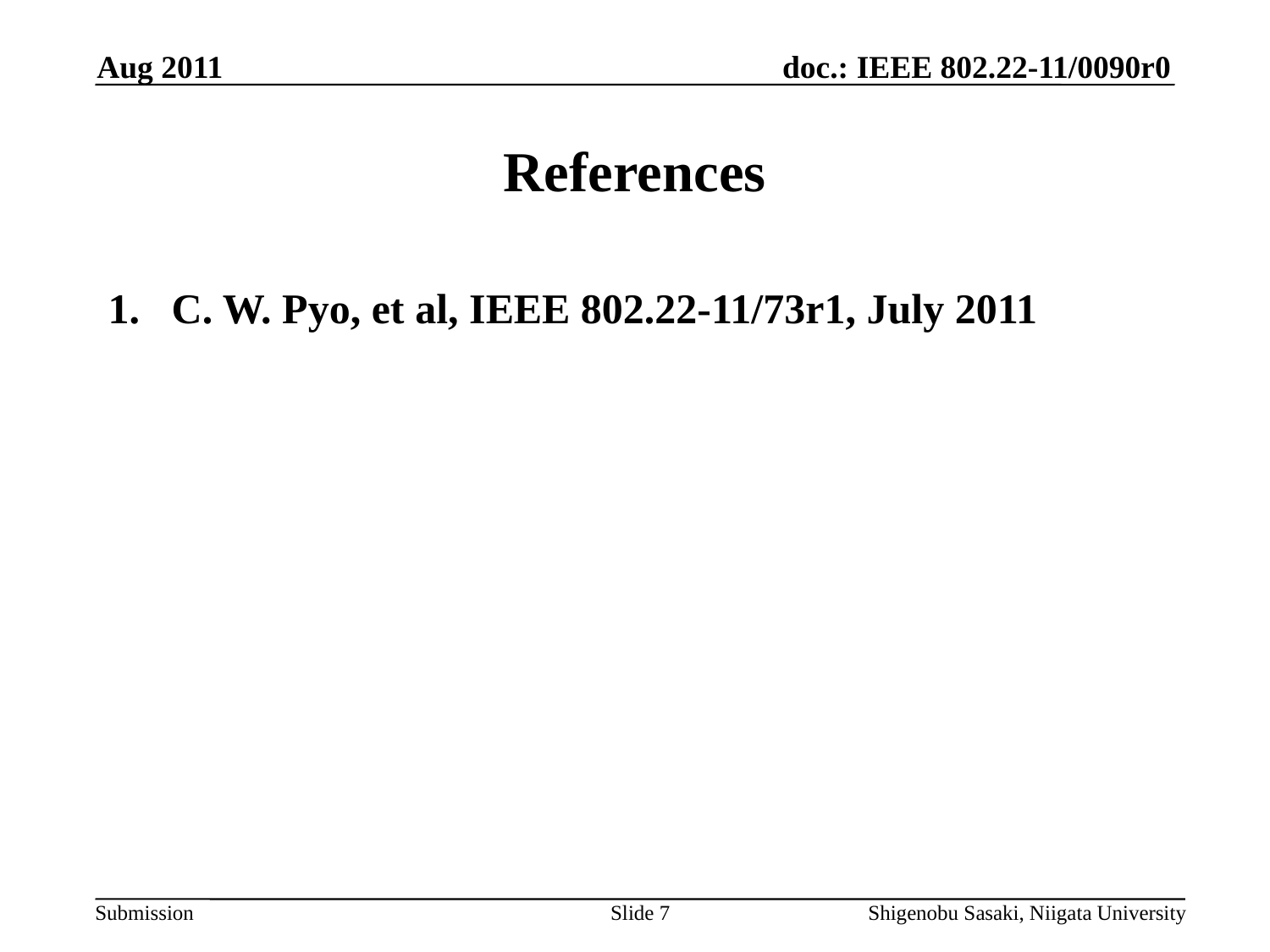

Aug 2011
# References
C. W. Pyo, et al, IEEE 802.22-11/73r1, July 2011

Slide 7
Shigenobu Sasaki, Niigata University